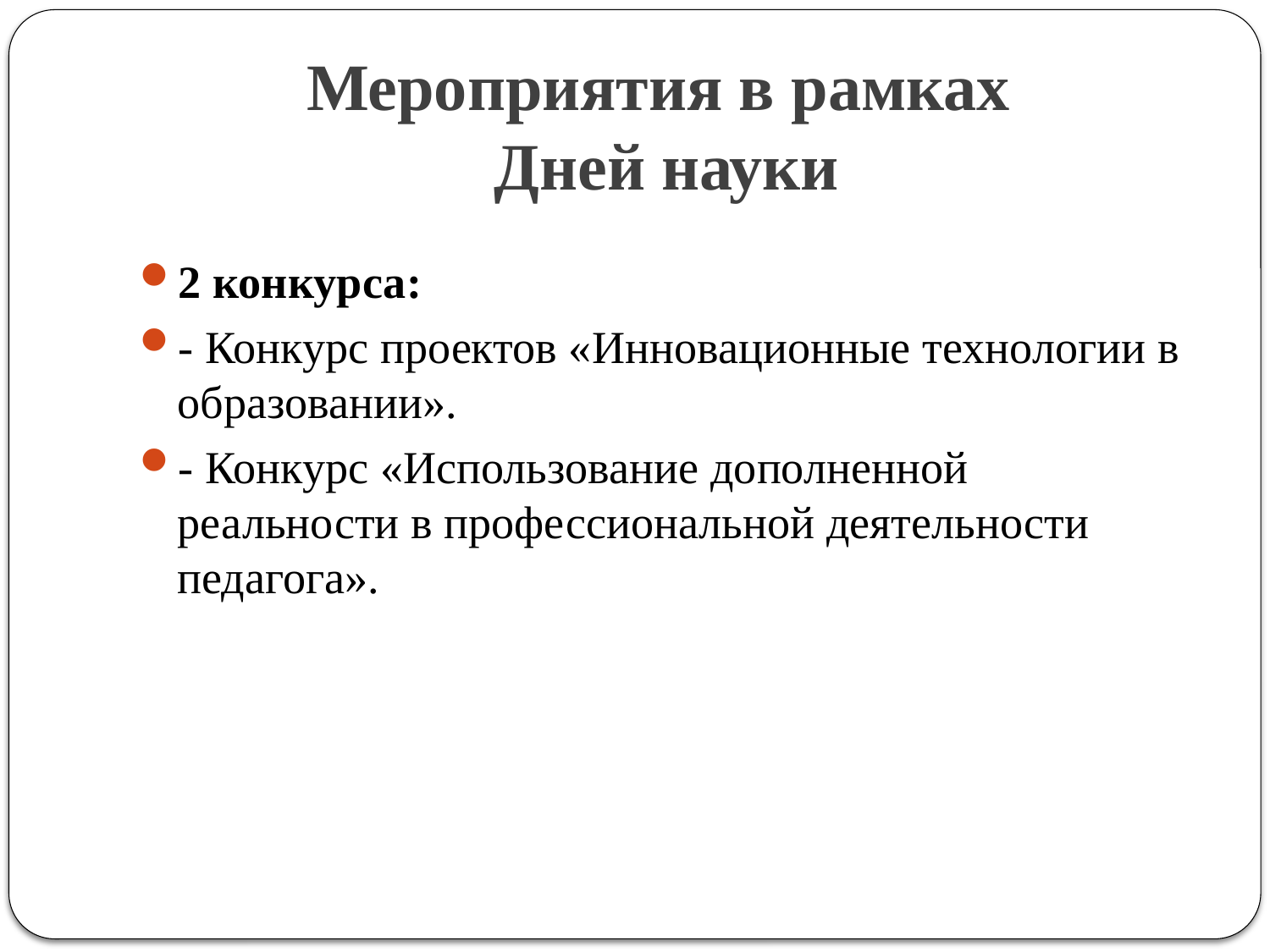

# Мероприятия в рамках Дней науки
2 конкурса:
- Конкурс проектов «Инновационные технологии в образовании».
- Конкурс «Использование дополненной реальности в профессиональной деятельности педагога».